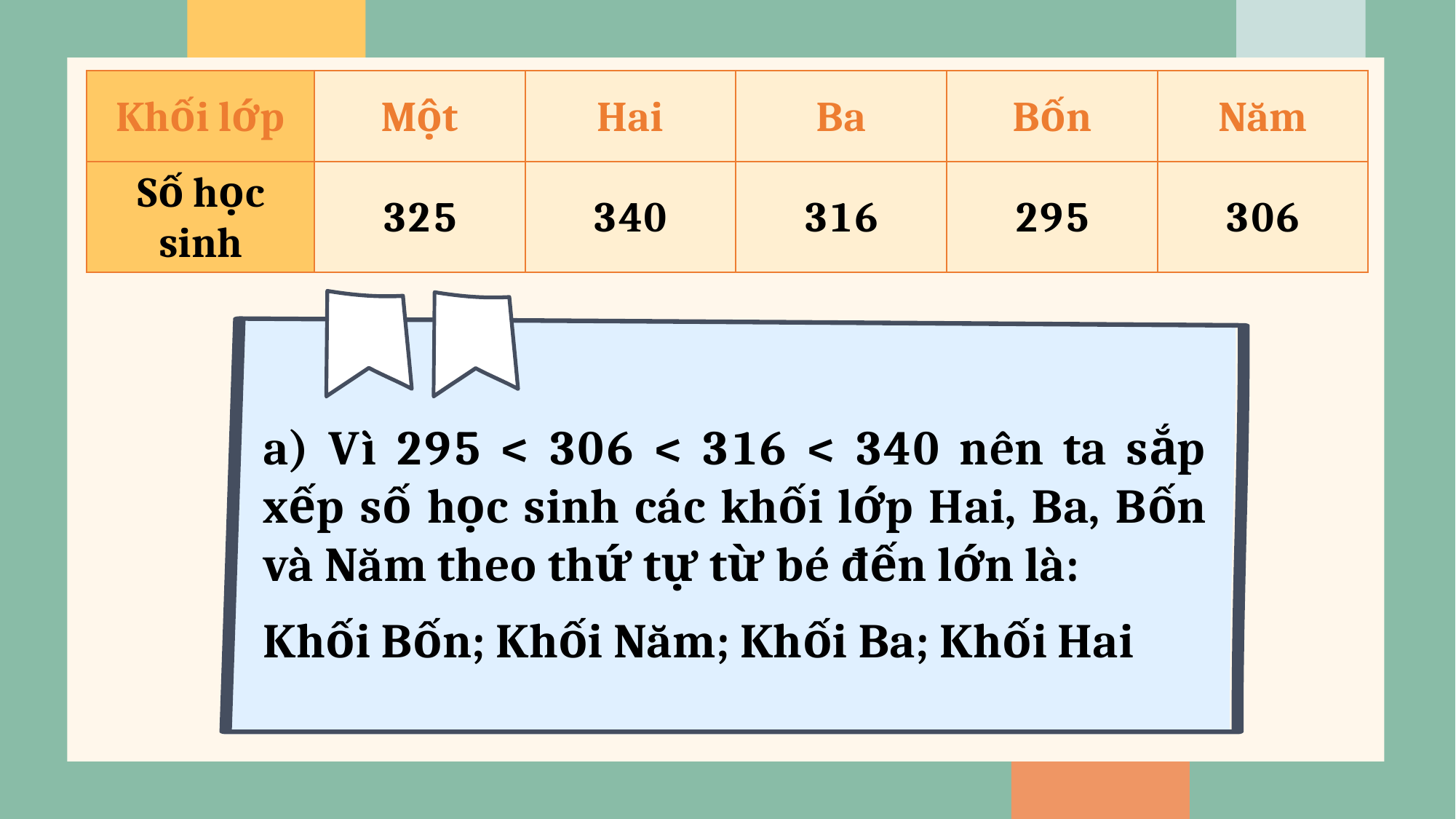

| Khối lớp | Một | Hai | Ba | Bốn | Năm |
| --- | --- | --- | --- | --- | --- |
| Số học sinh | 325 | 340 | 316 | 295 | 306 |

a) Vì 295 < 306 < 316 < 340 nên ta sắp xếp số học sinh các khối lớp Hai, Ba, Bốn và Năm theo thứ tự từ bé đến lớn là:
Khối Bốn; Khối Năm; Khối Ba; Khối Hai